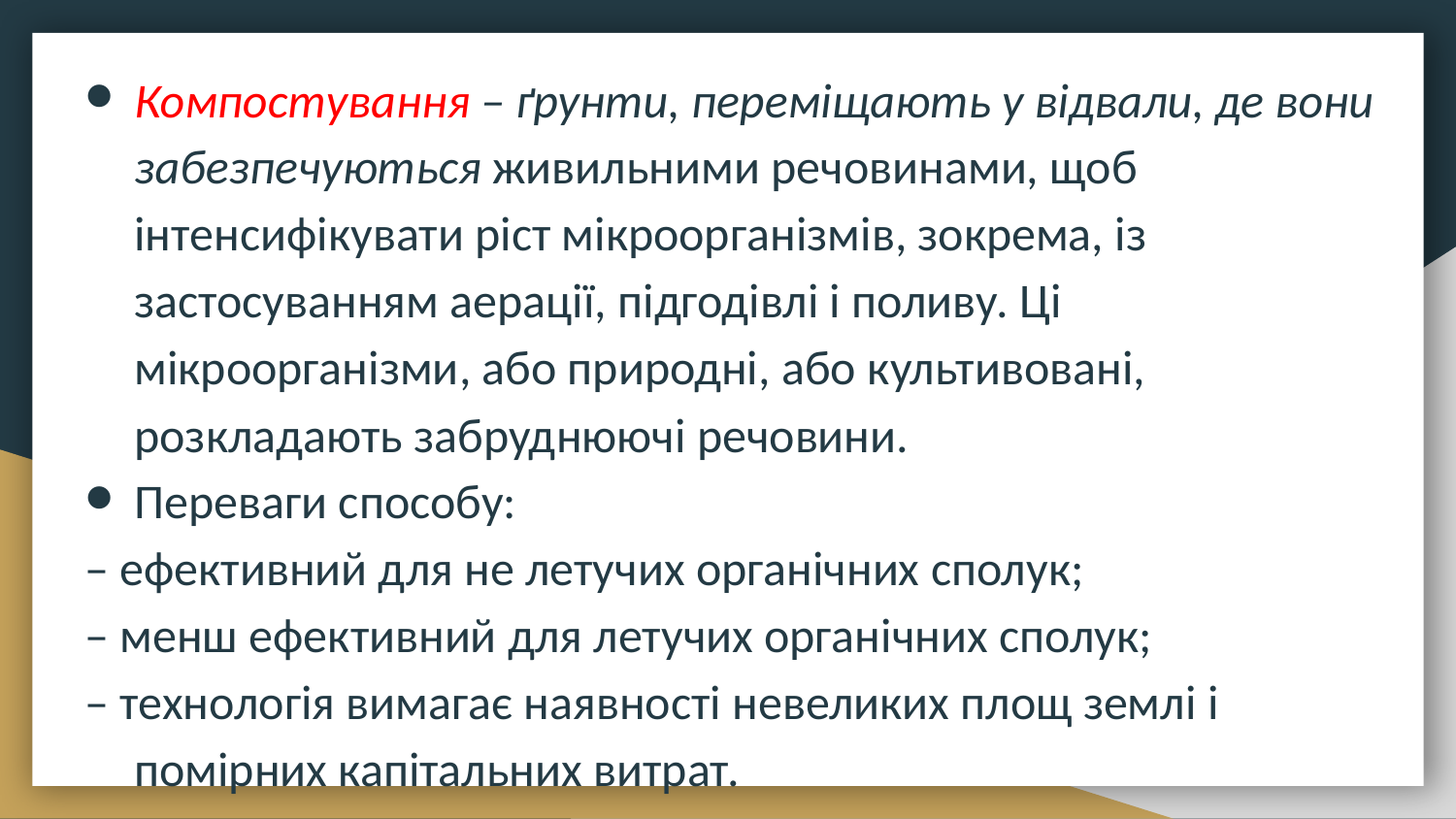

Компостування – ґрунти, переміщають у відвали, де вони забезпечуються живильними речовинами, щоб інтенсифікувати ріст мікроорганізмів, зокрема, із застосуванням аерації, підгодівлі і поливу. Ці мікроорганізми, або природні, або культивовані, розкладають забруднюючі речовини.
Переваги способу:
– ефективний для не летучих органічних сполук;
– менш ефективний для летучих органічних сполук;
– технологія вимагає наявності невеликих площ землі і помірних капітальних витрат.